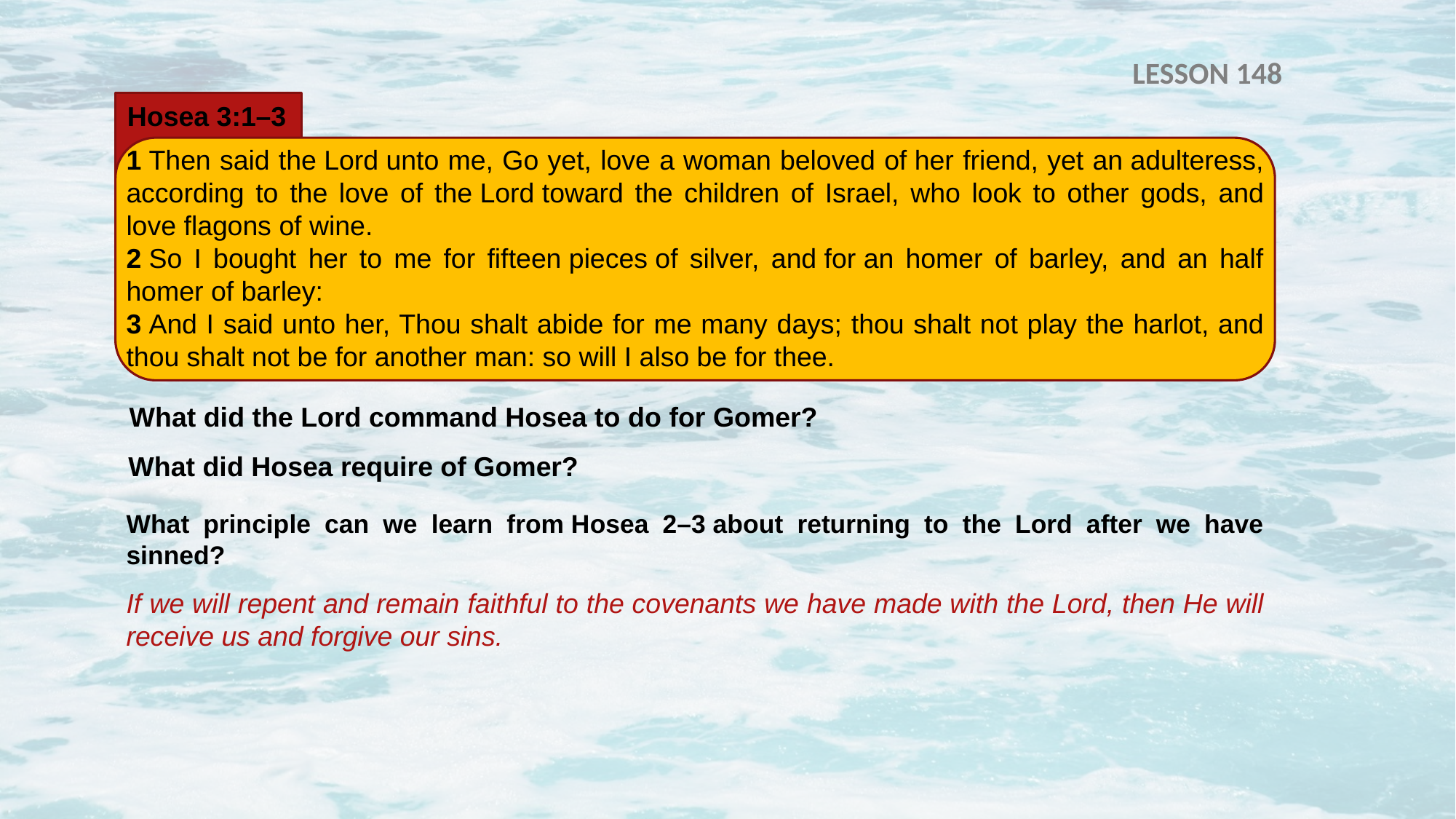

LESSON 148

Hosea 3:1–3

1 Then said the Lord unto me, Go yet, love a woman beloved of her friend, yet an adulteress, according to the love of the Lord toward the children of Israel, who look to other gods, and love flagons of wine.
2 So I bought her to me for fifteen pieces of silver, and for an homer of barley, and an half homer of barley:
3 And I said unto her, Thou shalt abide for me many days; thou shalt not play the harlot, and thou shalt not be for another man: so will I also be for thee.
What did the Lord command Hosea to do for Gomer?
What did Hosea require of Gomer?
What principle can we learn from Hosea 2–3 about returning to the Lord after we have sinned?
If we will repent and remain faithful to the covenants we have made with the Lord, then He will receive us and forgive our sins.